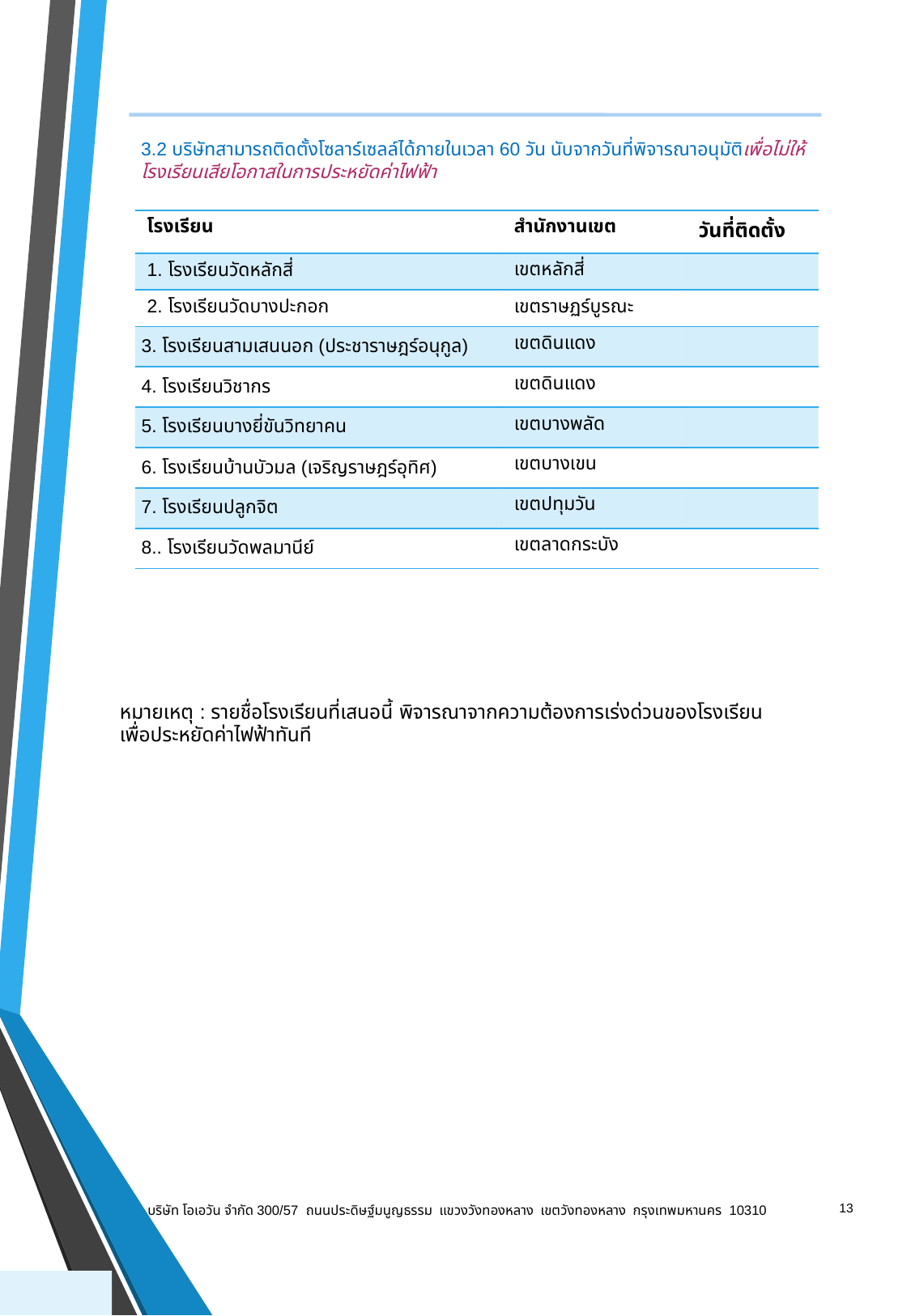

3.2 บริษัทสามารถติดตั้งโซลาร์เซลล์ได้ภายในเวลา 60 วัน นับจากวันที่พิจารณาอนุมัติเพื่อไม่ให้โรงเรียนเสียโอกาสในการประหยัดค่าไฟฟ้า
| โรงเรียน | สำนักงานเขต | วันที่ติดตั้ง |
| --- | --- | --- |
| 1. โรงเรียนวัดหลักสี่ | เขตหลักสี่ |  |
| 2. โรงเรียนวัดบางปะกอก | เขตราษฏร์บูรณะ |  |
| 3. โรงเรียนสามเสนนอก (ประชาราษฎร์อนุกูล) | เขตดินแดง |  |
| 4. โรงเรียนวิชากร | เขตดินแดง |  |
| 5. โรงเรียนบางยี่ขันวิทยาคน | เขตบางพลัด |  |
| 6. โรงเรียนบ้านบัวมล (เจริญราษฎร์อุทิศ) | เขตบางเขน |  |
| 7. โรงเรียนปลูกจิต | เขตปทุมวัน |  |
| 8.. โรงเรียนวัดพลมานีย์ | เขตลาดกระบัง |  |
หมายเหตุ : รายชื่อโรงเรียนที่เสนอนี้ พิจารณาจากความต้องการเร่งด่วนของโรงเรียน เพื่อประหยัดค่าไฟฟ้าทันที
13
บริษัท โอเอวัน จำกัด 300/57  ถนนประดิษฐ์มนูญธรรม  แขวงวังทองหลาง  เขตวังทองหลาง  กรุงเทพมหานคร  10310